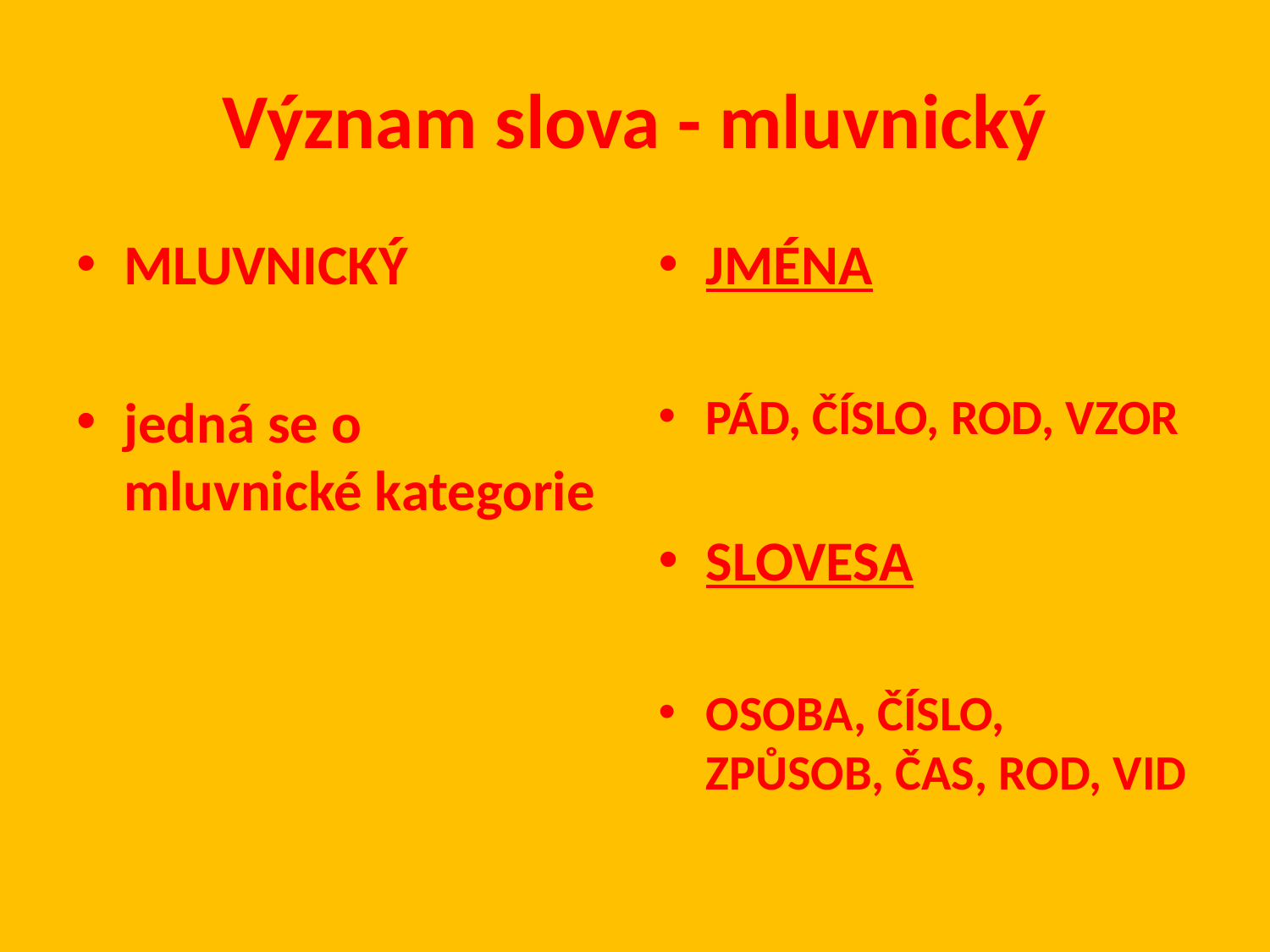

# Význam slova - mluvnický
MLUVNICKÝ

jedná se o mluvnické kategorie
JMÉNA

PÁD, ČÍSLO, ROD, VZOR

SLOVESA

OSOBA, ČÍSLO, ZPŮSOB, ČAS, ROD, VID